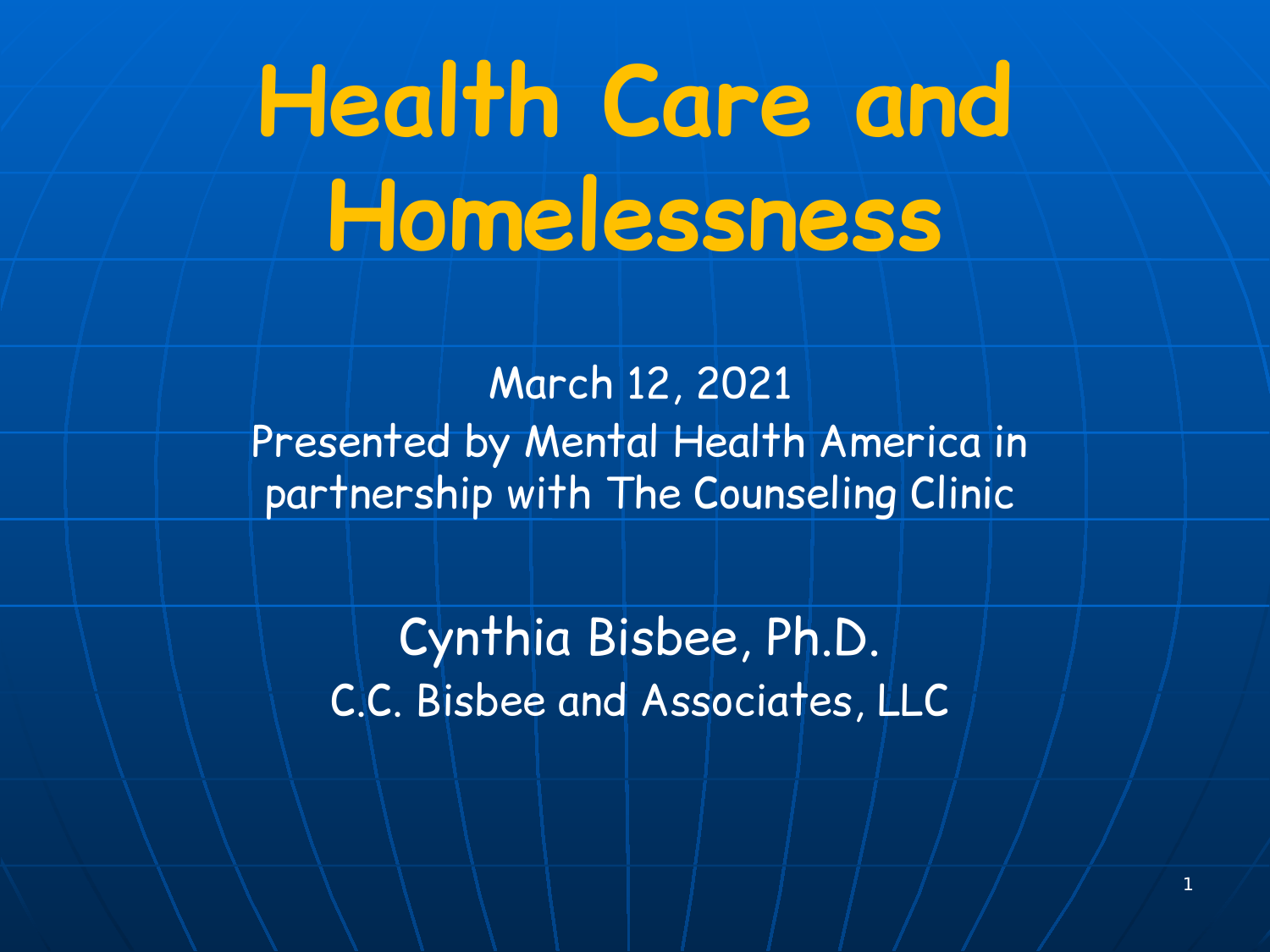

# Health Care and Homelessness
March 12, 2021
Presented by Mental Health America in partnership with The Counseling Clinic

Cynthia Bisbee, Ph.D.
C.C. Bisbee and Associates, LLC
1